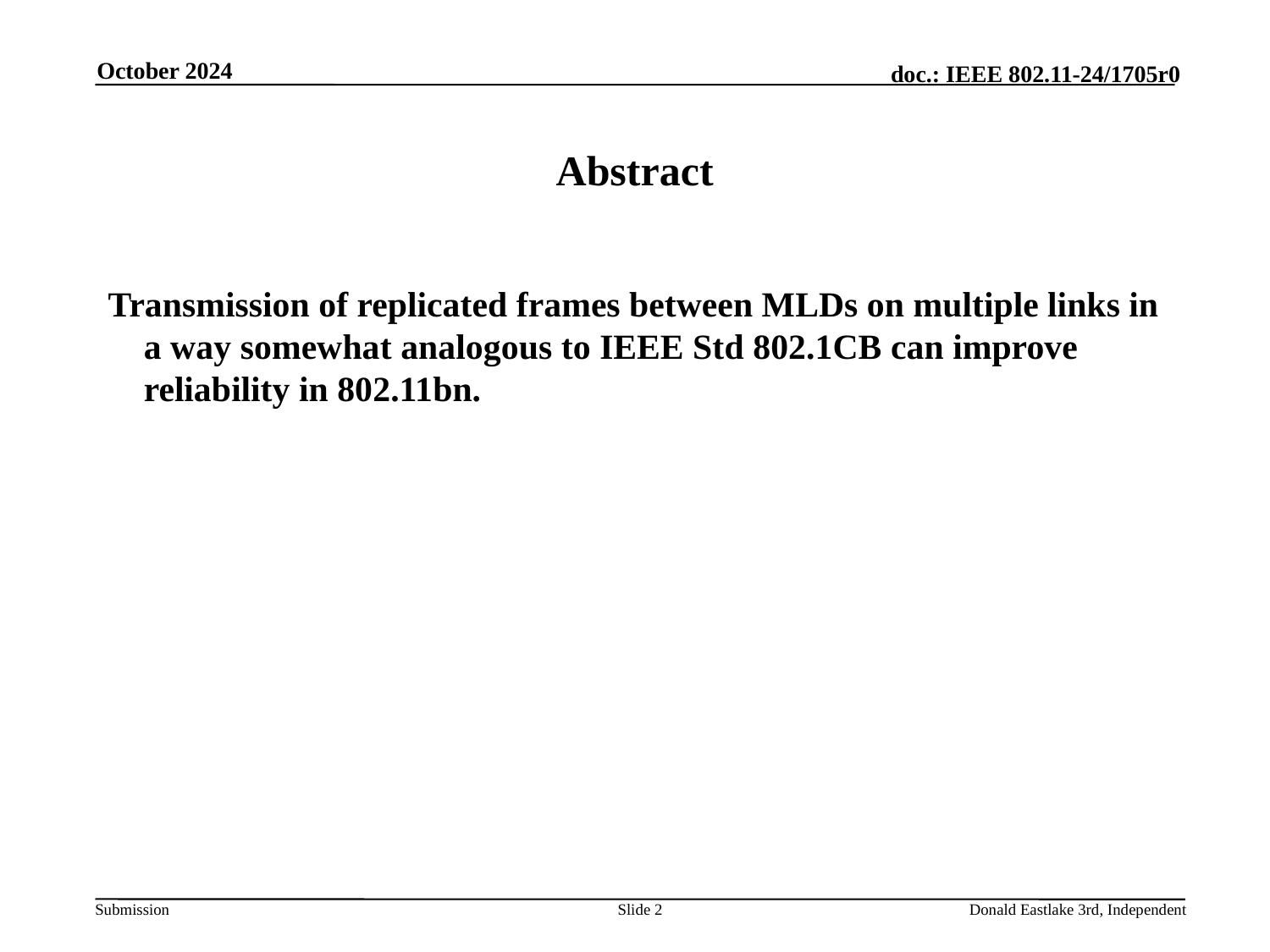

October 2024
# Abstract
Transmission of replicated frames between MLDs on multiple links in a way somewhat analogous to IEEE Std 802.1CB can improve reliability in 802.11bn.
Slide 2
Donald Eastlake 3rd, Independent